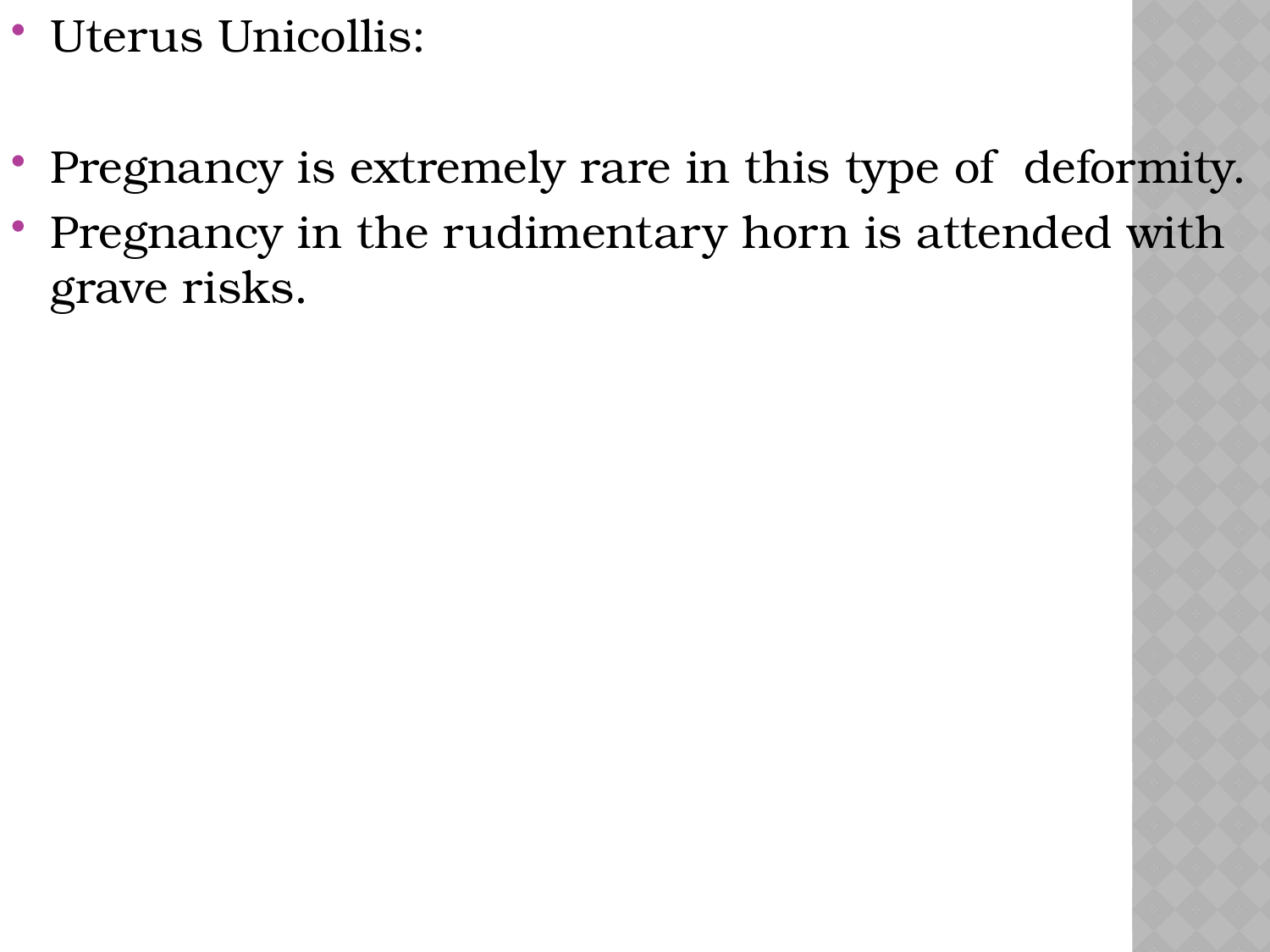

Uterus Unicollis:

Pregnancy is extremely rare in this type of  deformity.
Pregnancy in the rudimentary horn is attended with grave risks.